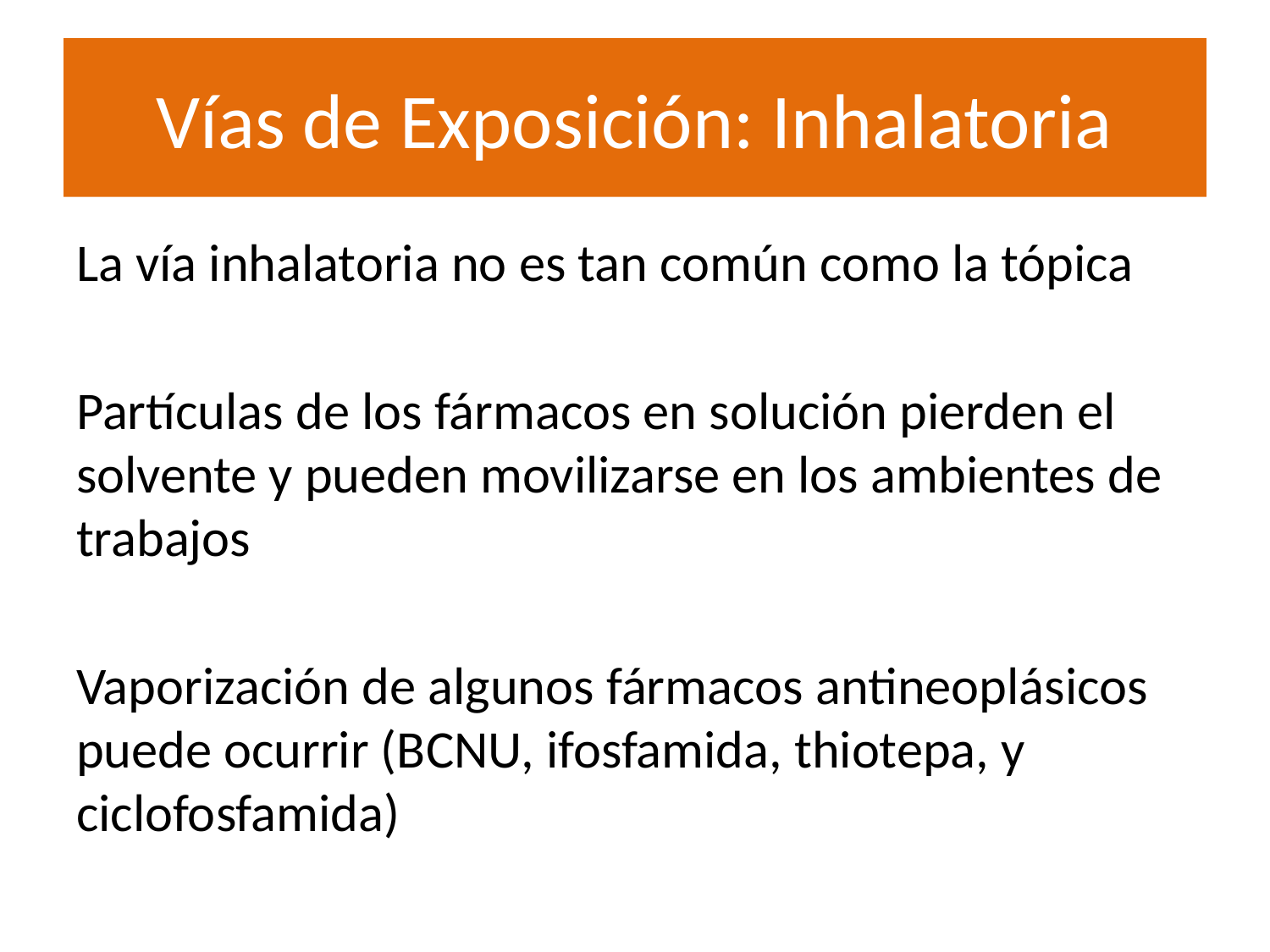

# Vías de Exposición: Inhalatoria
La vía inhalatoria no es tan común como la tópica

Partículas de los fármacos en solución pierden el solvente y pueden movilizarse en los ambientes de trabajos

Vaporización de algunos fármacos antineoplásicos puede ocurrir (BCNU, ifosfamida, thiotepa, y ciclofosfamida)